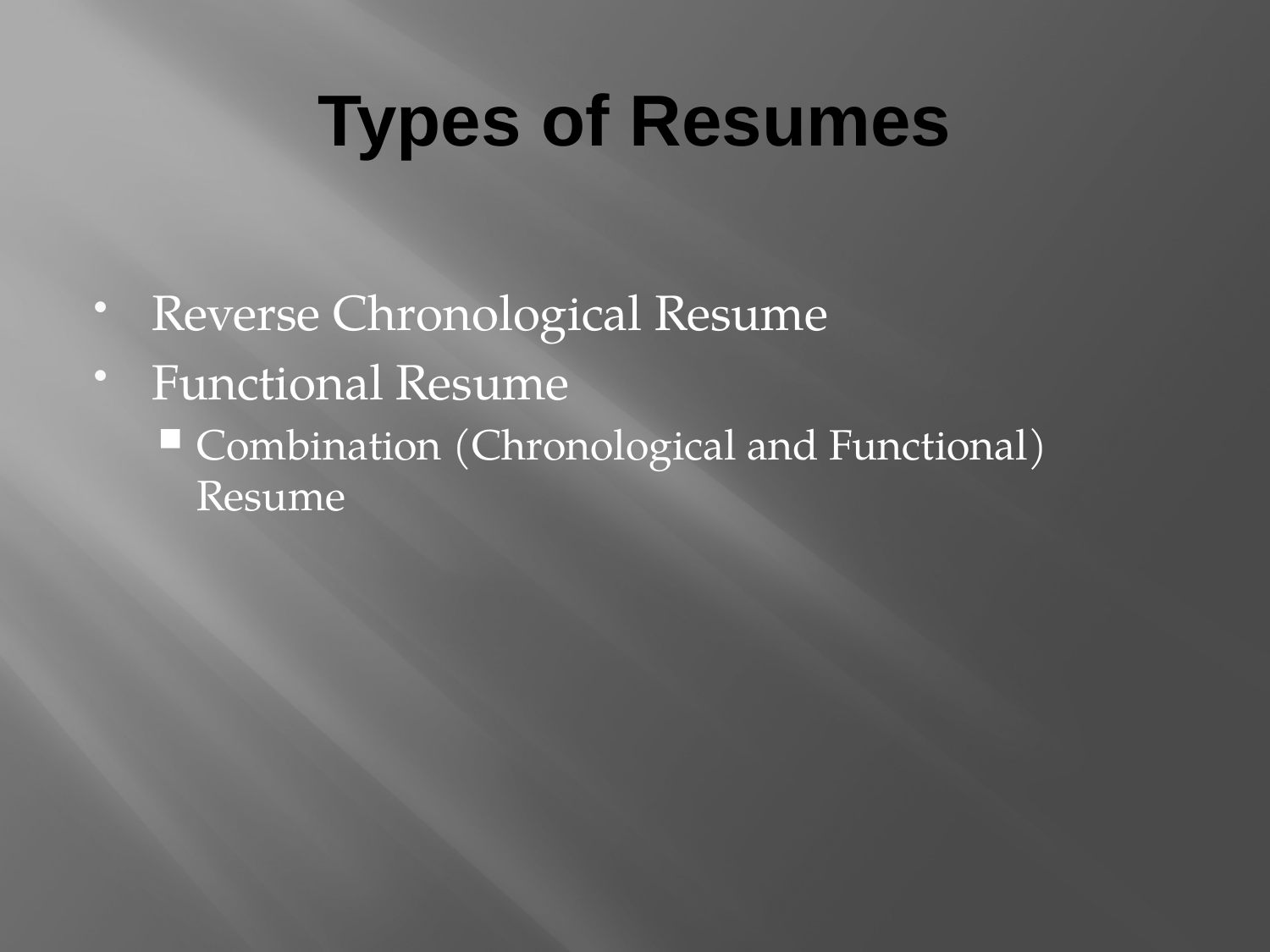

# Types of Resumes
Reverse Chronological Resume
Functional Resume
Combination (Chronological and Functional) Resume